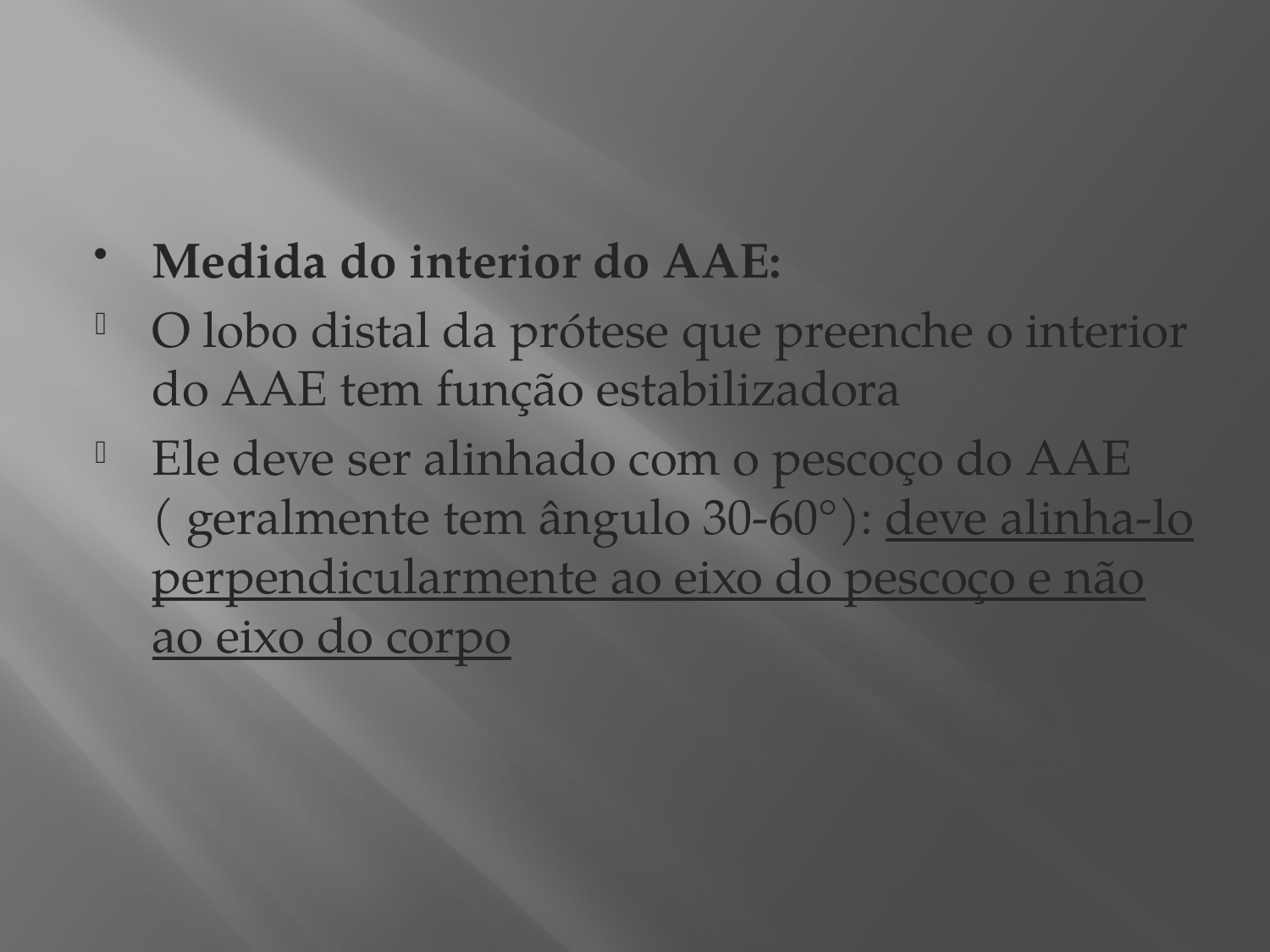

#
Medida do interior do AAE:
O lobo distal da prótese que preenche o interior do AAE tem função estabilizadora
Ele deve ser alinhado com o pescoço do AAE ( geralmente tem ângulo 30-60°): deve alinha-lo perpendicularmente ao eixo do pescoço e não ao eixo do corpo